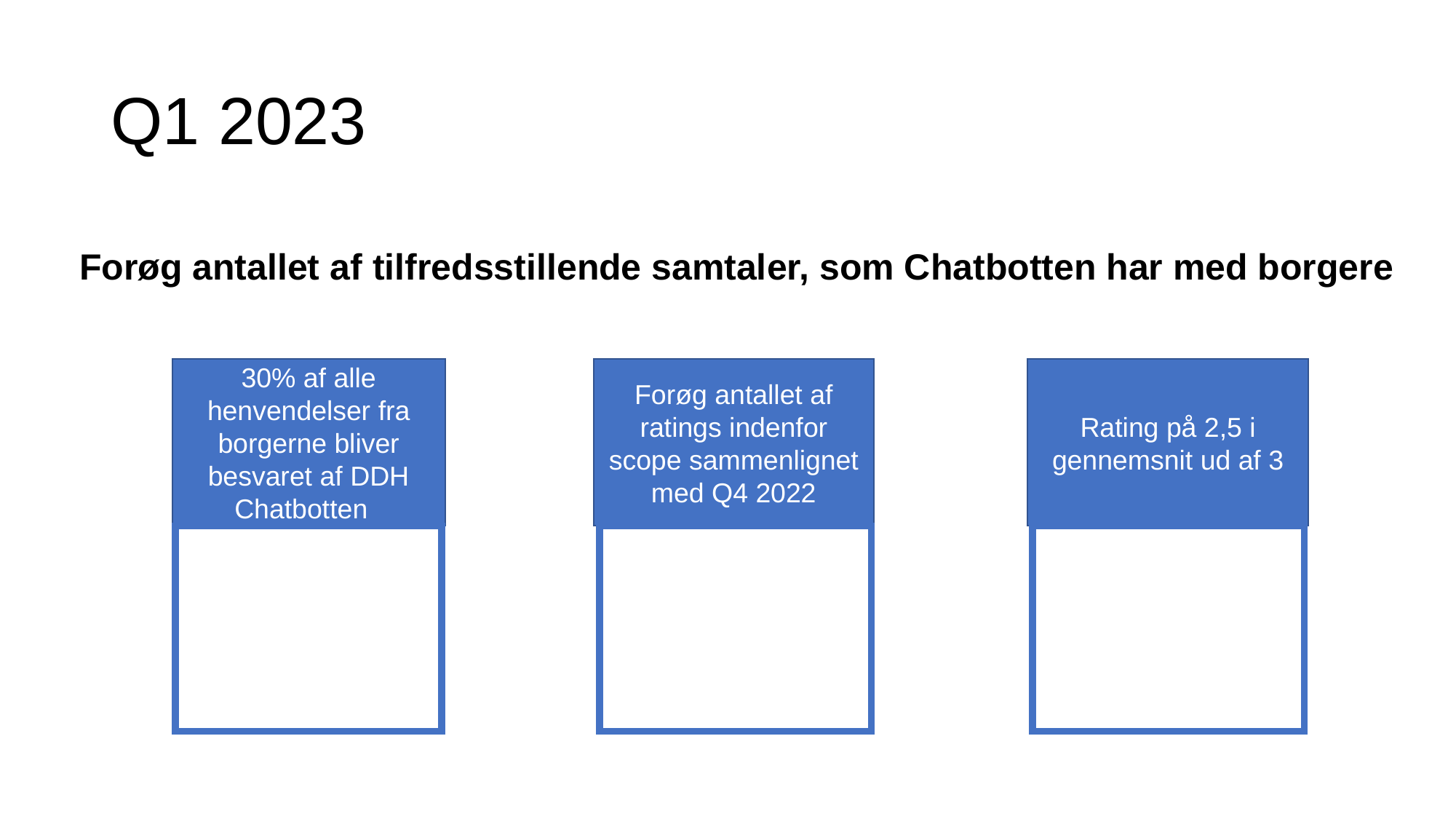

# Q1 2023
Forøg antallet af tilfredsstillende samtaler, som Chatbotten har med borgere
30% af alle henvendelser fra borgerne bliver besvaret af DDH Chatbotten
Forøg antallet af ratings indenfor scope sammenlignet med Q4 2022
Rating på 2,5 i gennemsnit ud af 3